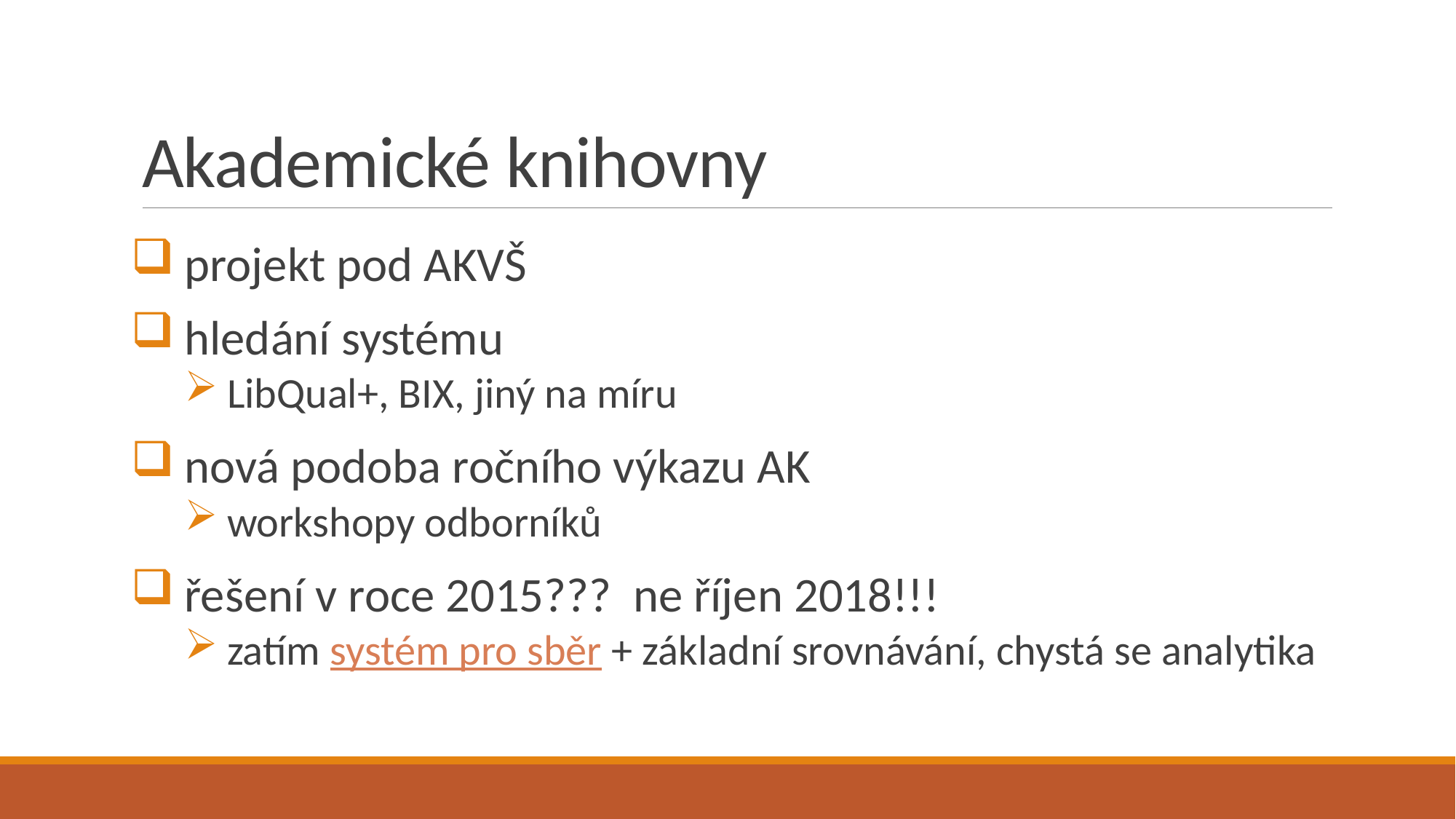

# Akademické knihovny
projekt pod AKVŠ
hledání systému
LibQual+, BIX, jiný na míru
nová podoba ročního výkazu AK
workshopy odborníků
řešení v roce 2015???  ne říjen 2018!!!
zatím systém pro sběr + základní srovnávání, chystá se analytika